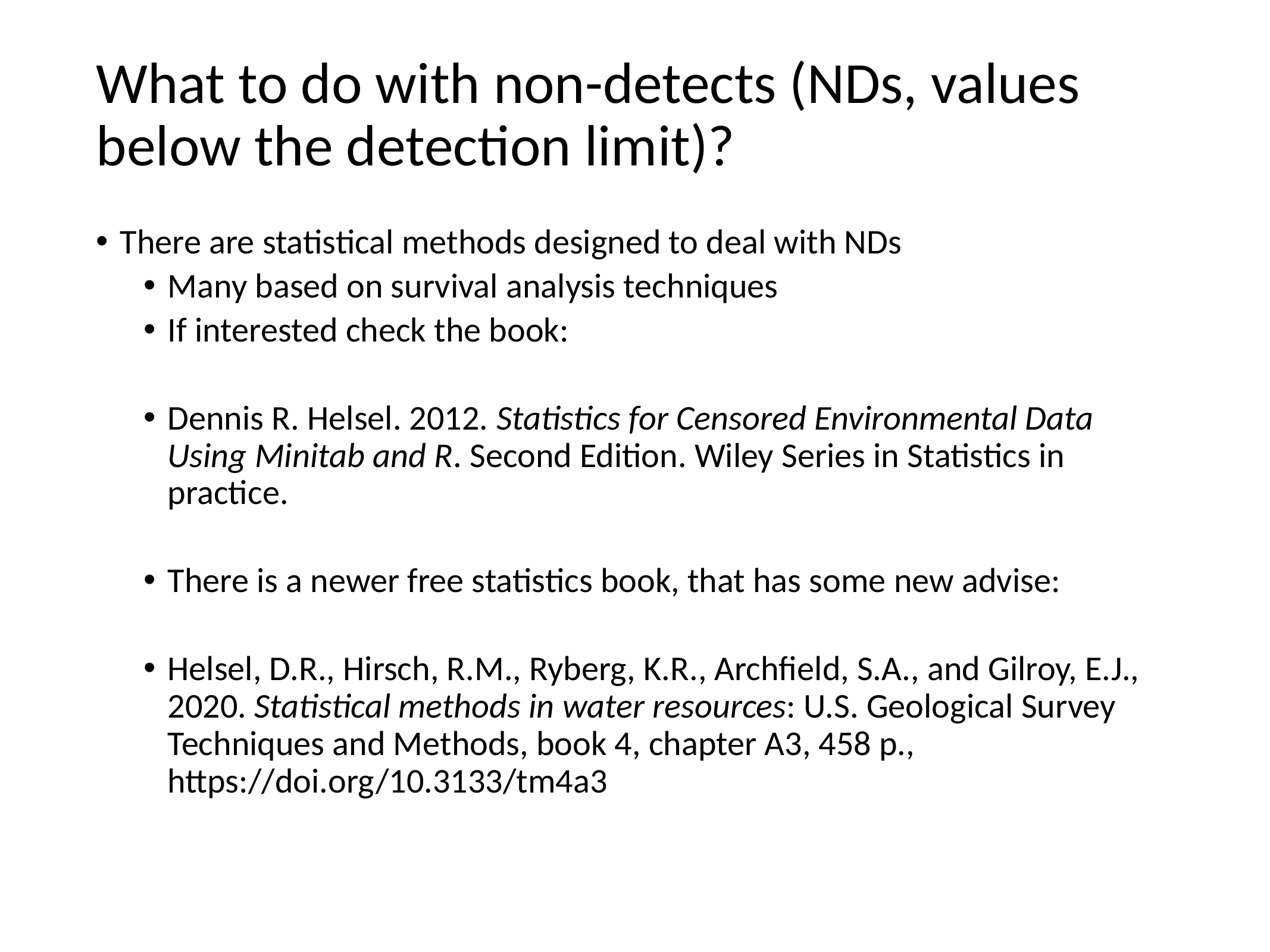

# What to do with non-detects (NDs, values below the detection limit)?
There are statistical methods designed to deal with NDs
Many based on survival analysis techniques
If interested check the book:

Dennis R. Helsel. 2012. Statistics for Censored Environmental Data Using Minitab and R. Second Edition. Wiley Series in Statistics in practice.

There is a newer free statistics book, that has some new advise:

Helsel, D.R., Hirsch, R.M., Ryberg, K.R., Archfield, S.A., and Gilroy, E.J., 2020. Statistical methods in water resources: U.S. Geological Survey Techniques and Methods, book 4, chapter A3, 458 p., https://doi.org/10.3133/tm4a3